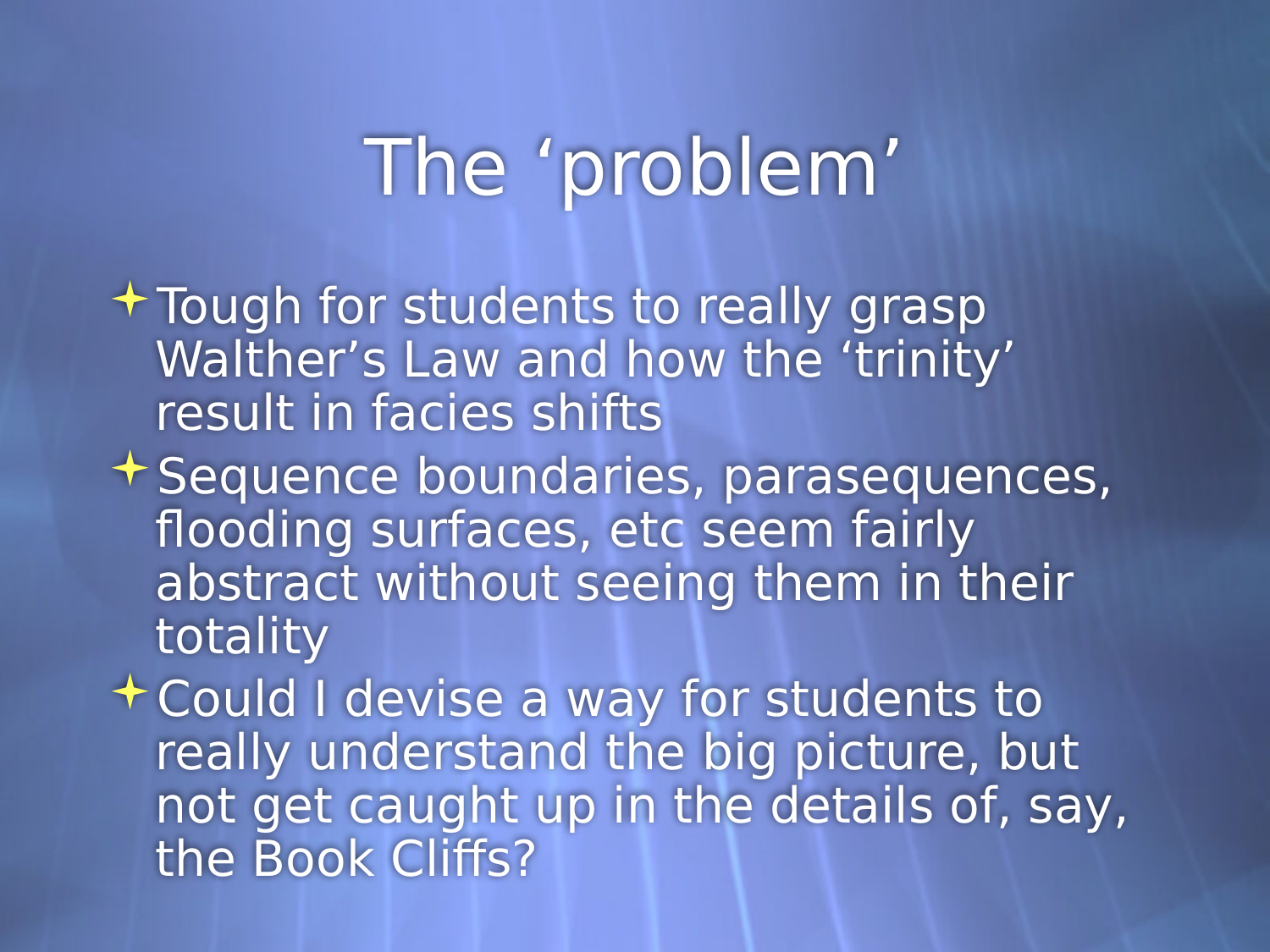

# The ‘problem’
Tough for students to really grasp Walther’s Law and how the ‘trinity’ result in facies shifts
Sequence boundaries, parasequences, flooding surfaces, etc seem fairly abstract without seeing them in their totality
Could I devise a way for students to really understand the big picture, but not get caught up in the details of, say, the Book Cliffs?